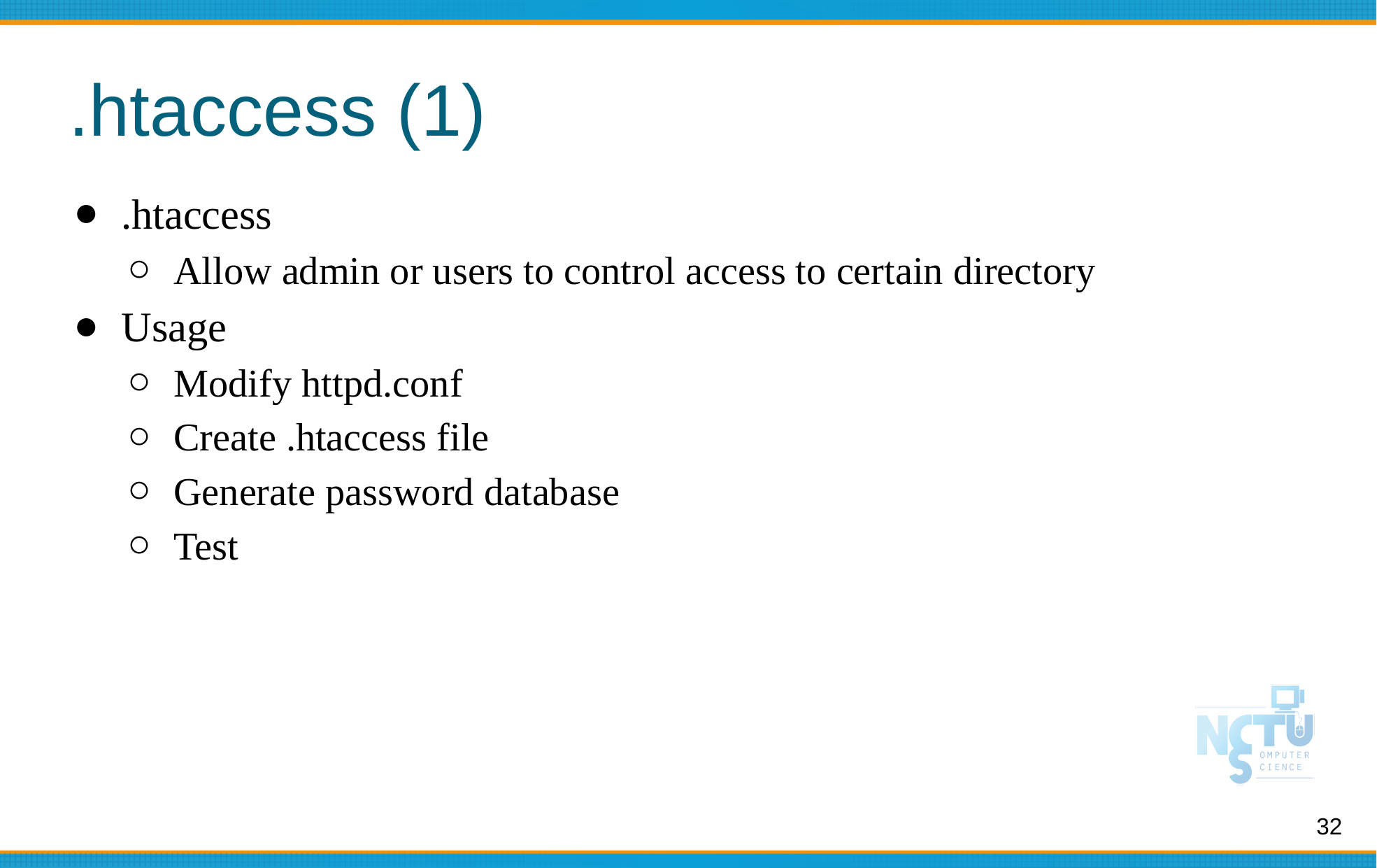

# .htaccess (1)
.htaccess
Allow admin or users to control access to certain directory
Usage
Modify httpd.conf
Create .htaccess file
Generate password database
Test
32